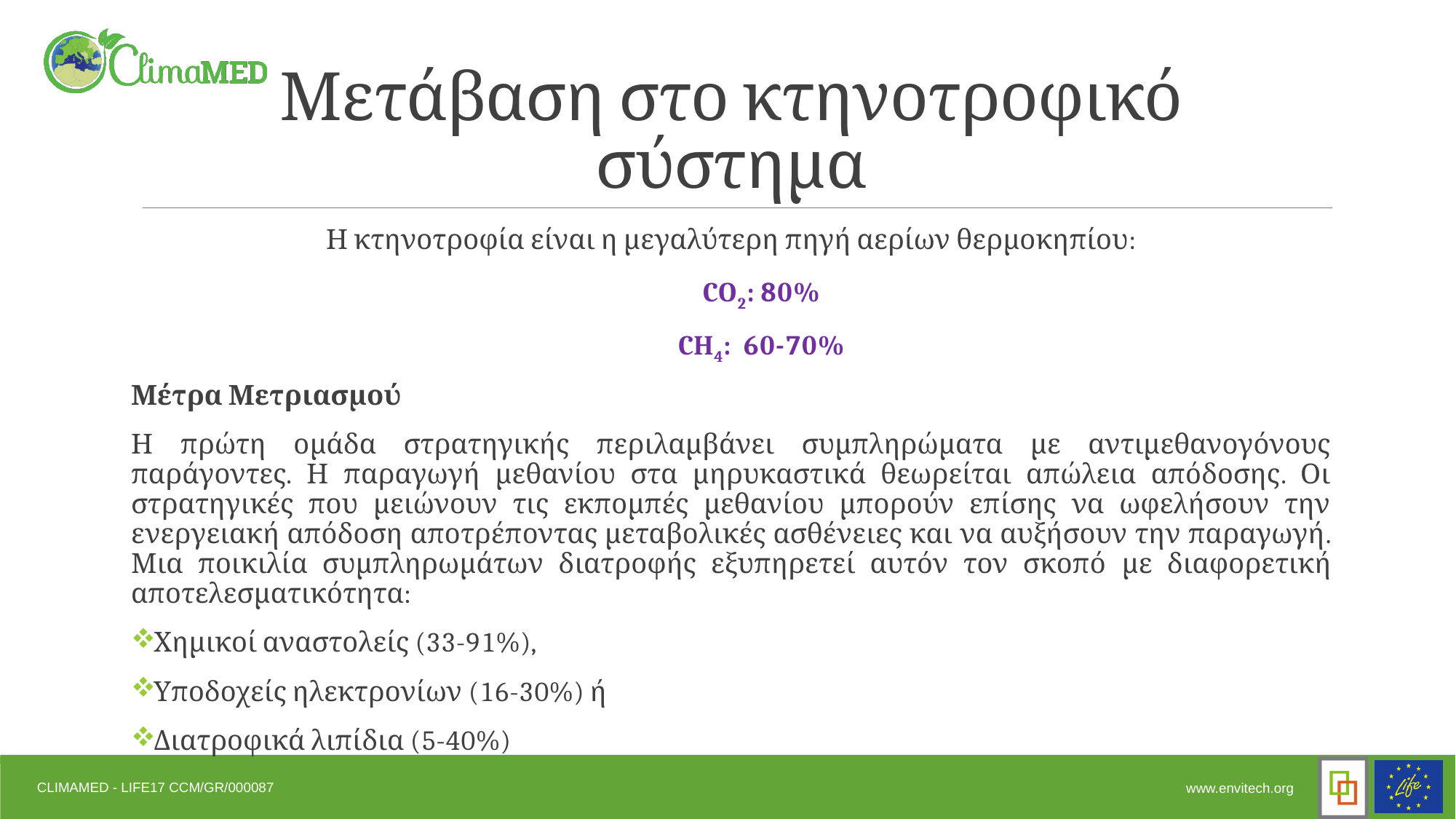

# Μετάβαση στο κτηνοτροφικό σύστημα
Η κτηνοτροφία είναι η μεγαλύτερη πηγή αερίων θερμοκηπίου:
          CO2: 80%
          CH4:  60-70%
Μέτρα Μετριασμού
Η πρώτη ομάδα στρατηγικής περιλαμβάνει συμπληρώματα με αντιμεθανογόνους παράγοντες. Η παραγωγή μεθανίου στα μηρυκαστικά θεωρείται απώλεια απόδοσης. Οι στρατηγικές που μειώνουν τις εκπομπές μεθανίου μπορούν επίσης να ωφελήσουν την ενεργειακή απόδοση αποτρέποντας μεταβολικές ασθένειες και να αυξήσουν την παραγωγή. Μια ποικιλία συμπληρωμάτων διατροφής εξυπηρετεί αυτόν τον σκοπό με διαφορετική αποτελεσματικότητα:
Χημικοί αναστολείς (33-91%),
Υποδοχείς ηλεκτρονίων (16-30%) ή
Διατροφικά λιπίδια (5-40%)